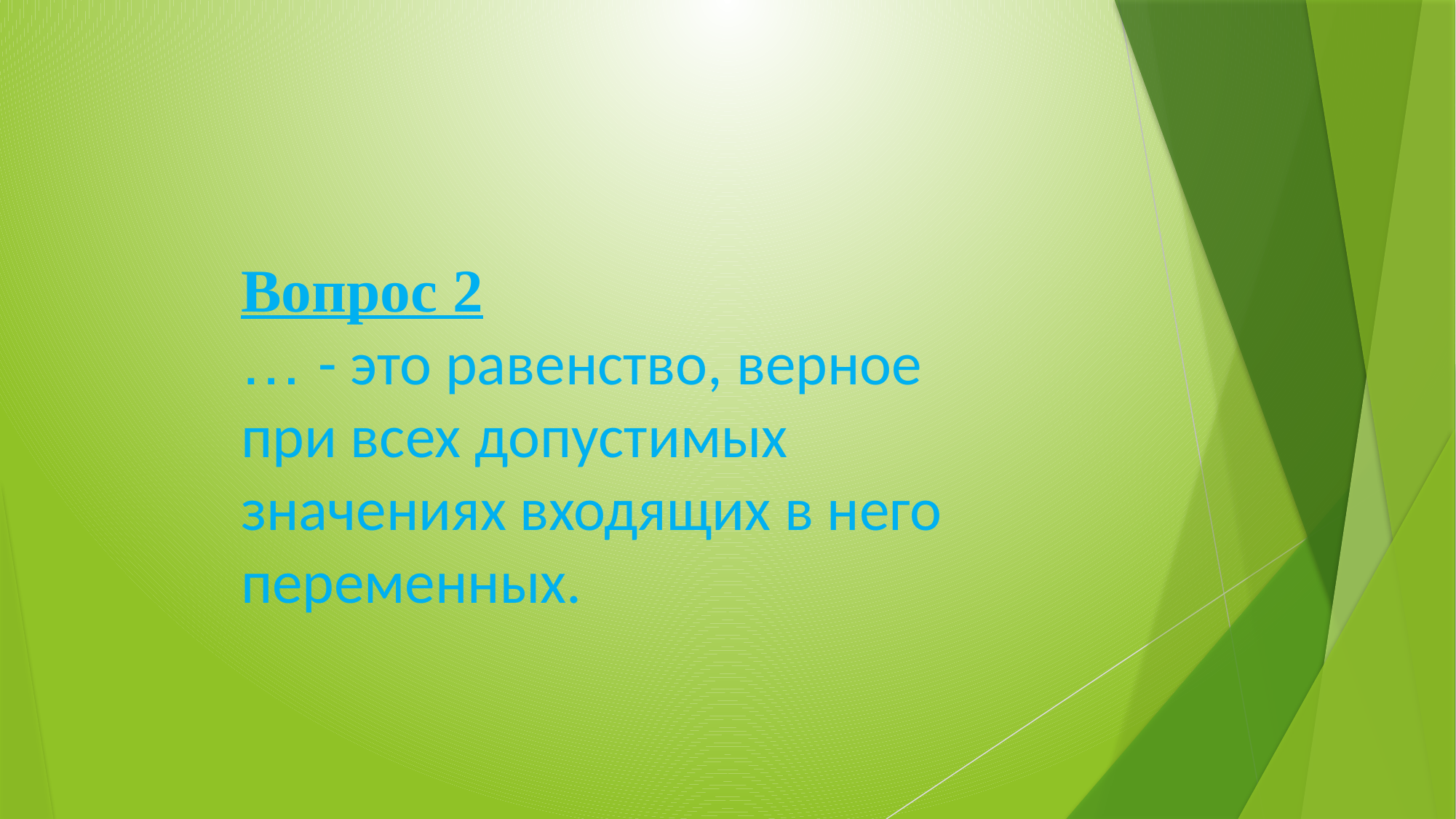

Вопрос 2
… - это равенство, верное при всех допустимых значениях входящих в него переменных.